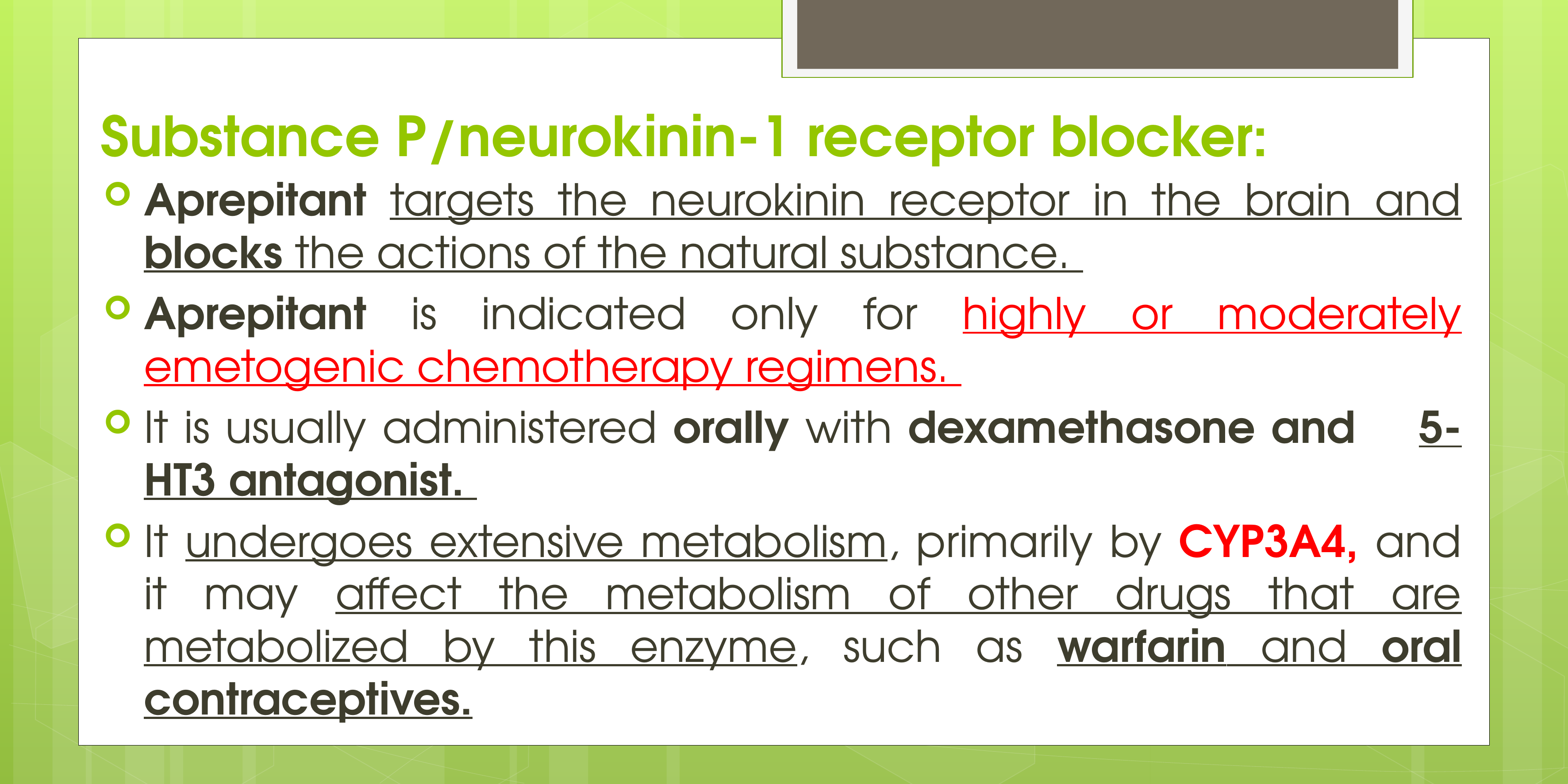

# Substance P/neurokinin-1 receptor blocker:
Aprepitant targets the neurokinin receptor in the brain and blocks the actions of the natural substance.
Aprepitant is indicated only for highly or moderately emetogenic chemotherapy regimens.
It is usually administered orally with dexamethasone and    5-HT3 antagonist.
It undergoes extensive metabolism, primarily by CYP3A4, and it may affect the metabolism of other drugs that are metabolized by this enzyme, such as warfarin and oral contraceptives.